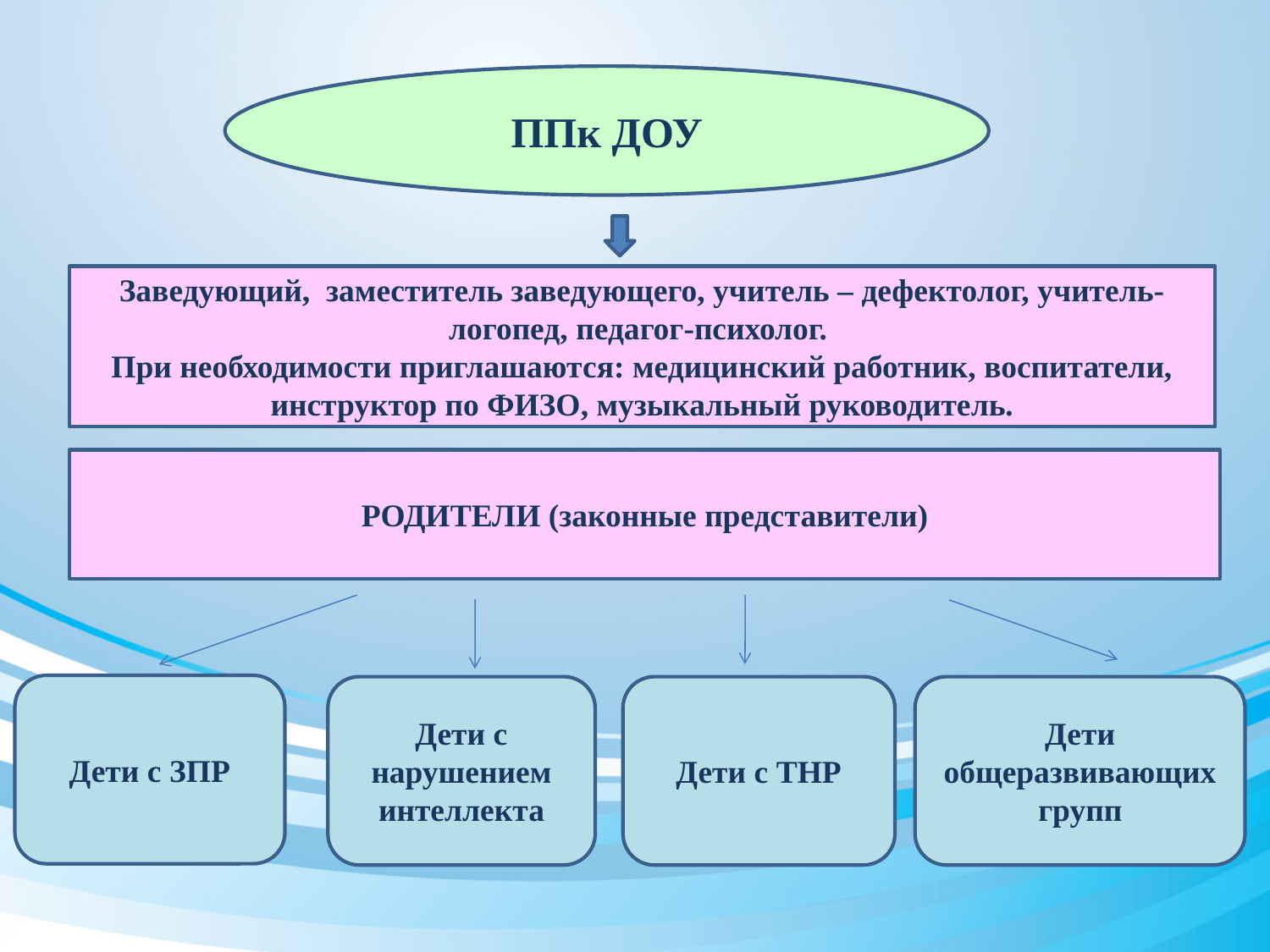

ППк ДОУ

Заведующий,  заместитель заведующего, учитель – дефектолог, учитель-логопед, педагог-психолог.
При необходимости приглашаются: медицинский работник, воспитатели, инструктор по ФИЗО, музыкальный руководитель.
РОДИТЕЛИ (законные представители)
Дети с ЗПР
Дети с нарушением интеллекта
Дети с ТНР
Дети общеразвивающих групп